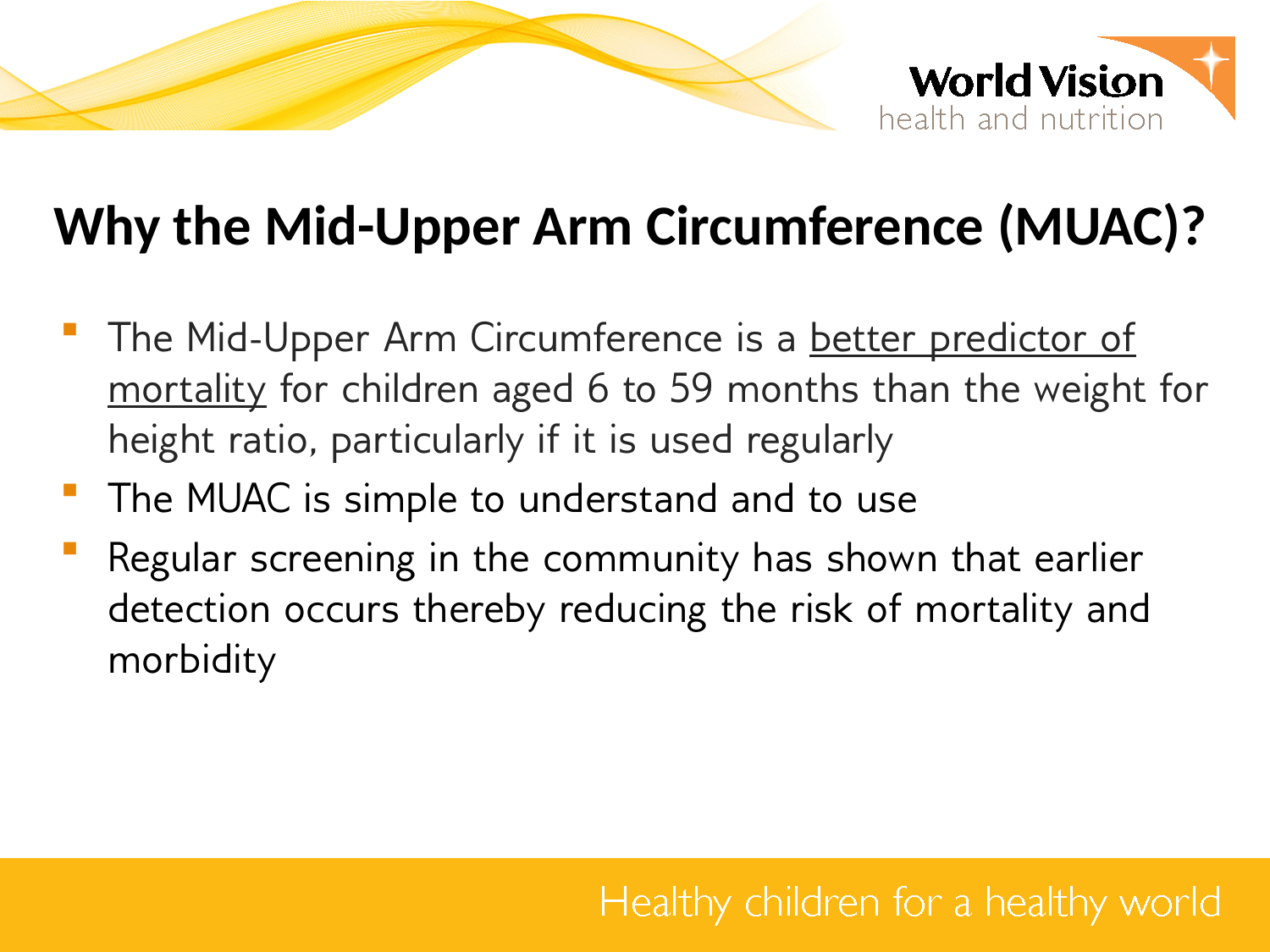

# Why the Mid-Upper Arm Circumference (MUAC)?
The Mid-Upper Arm Circumference is a better predictor of mortality for children aged 6 to 59 months than the weight for height ratio, particularly if it is used regularly
The MUAC is simple to understand and to use
Regular screening in the community has shown that earlier detection occurs thereby reducing the risk of mortality and morbidity